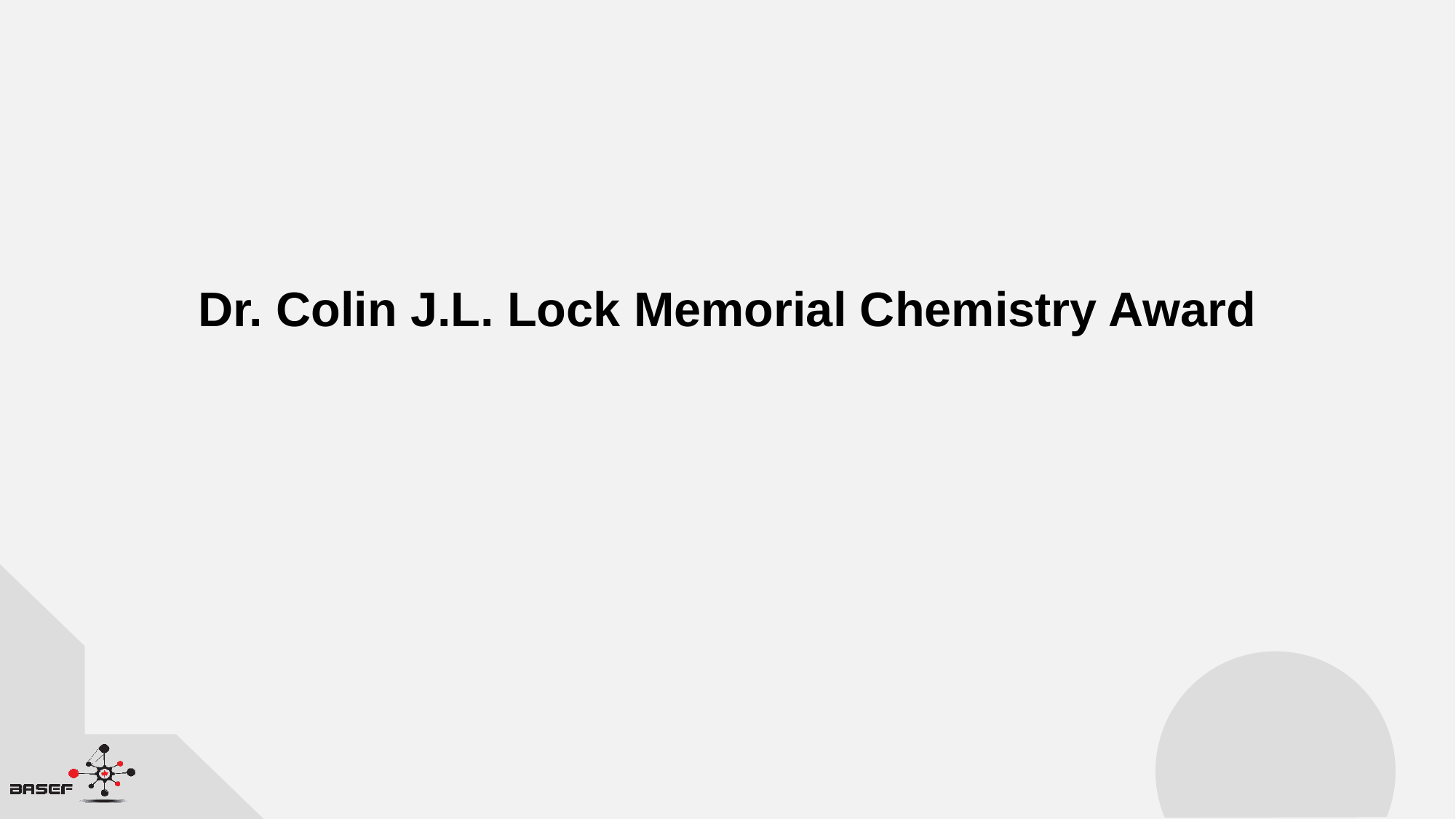

Dr. Colin J.L. Lock Memorial Chemistry Award